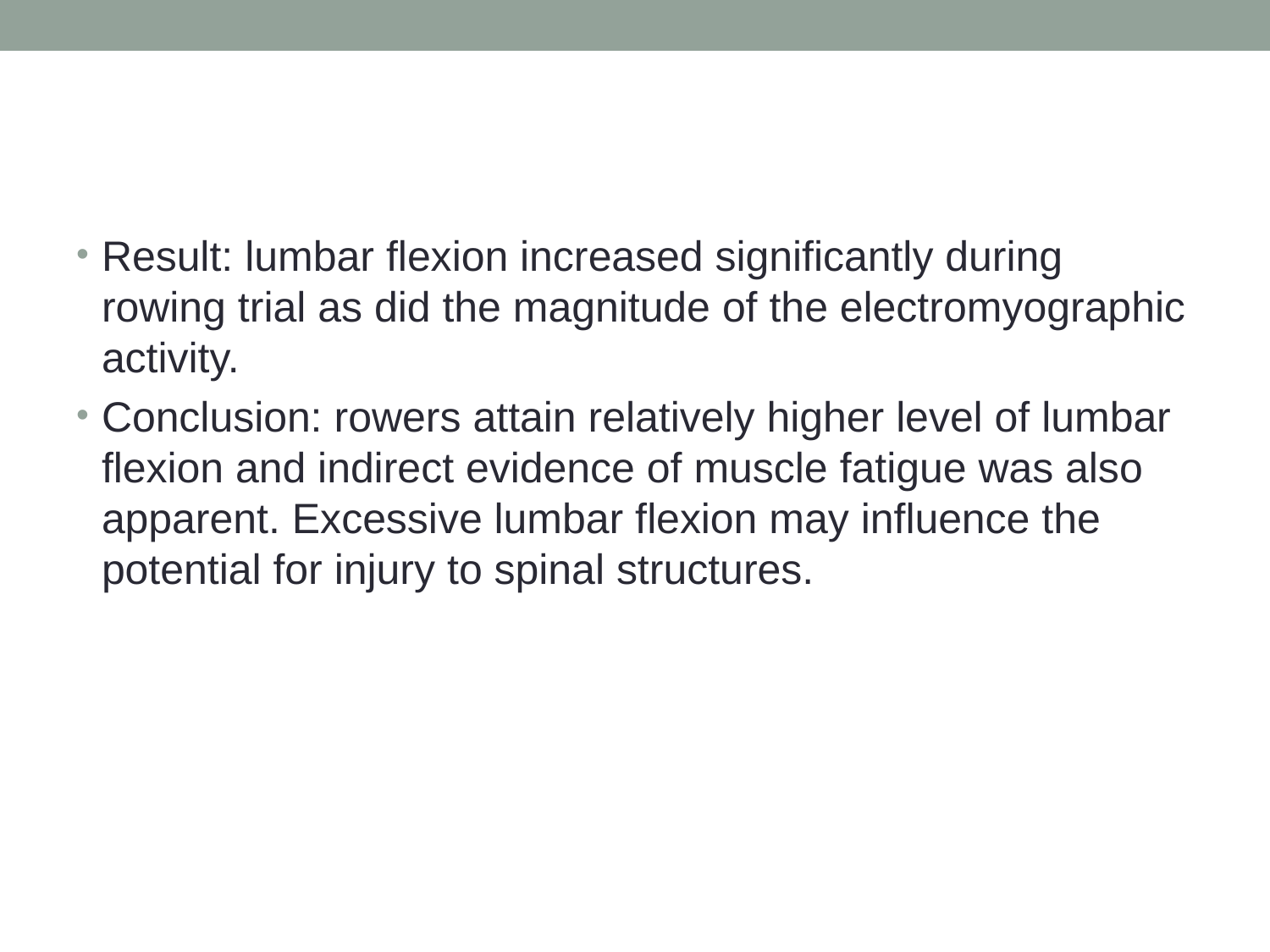

#
Result: lumbar flexion increased significantly during rowing trial as did the magnitude of the electromyographic activity.
Conclusion: rowers attain relatively higher level of lumbar flexion and indirect evidence of muscle fatigue was also apparent. Excessive lumbar flexion may influence the potential for injury to spinal structures.